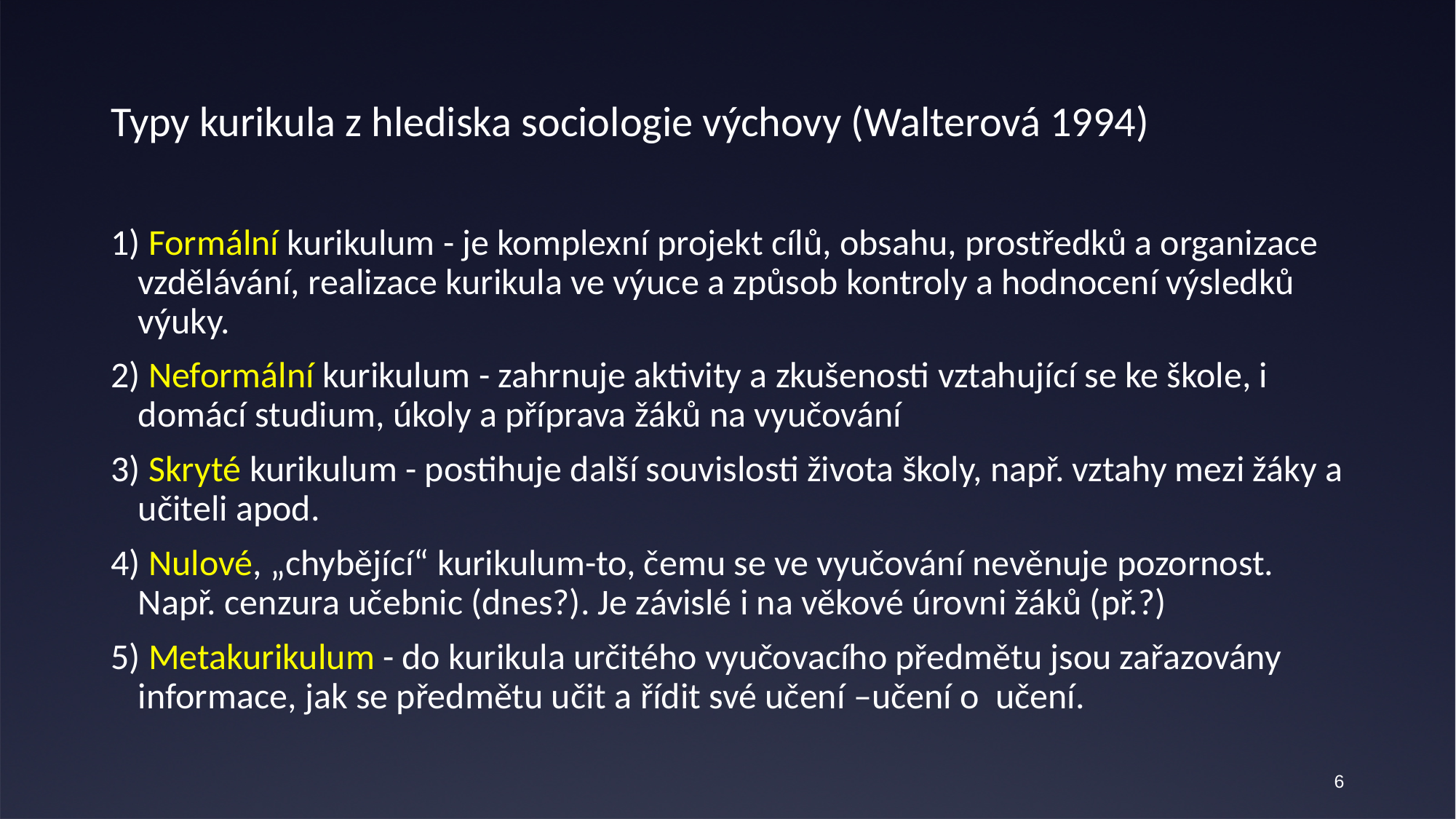

# Typy kurikula z hlediska sociologie výchovy (Walterová 1994)
1) Formální kurikulum - je komplexní projekt cílů, obsahu, prostředků a organizace vzdělávání, realizace kurikula ve výuce a způsob kontroly a hodnocení výsledků výuky.
2) Neformální kurikulum - zahrnuje aktivity a zkušenosti vztahující se ke škole, i domácí studium, úkoly a příprava žáků na vyučování
3) Skryté kurikulum - postihuje další souvislosti života školy, např. vztahy mezi žáky a učiteli apod.
4) Nulové, „chybějící“ kurikulum-to, čemu se ve vyučování nevěnuje pozornost. Např. cenzura učebnic (dnes?). Je závislé i na věkové úrovni žáků (př.?)
5) Metakurikulum - do kurikula určitého vyučovacího předmětu jsou zařazovány informace, jak se předmětu učit a řídit své učení –učení o  učení.

6